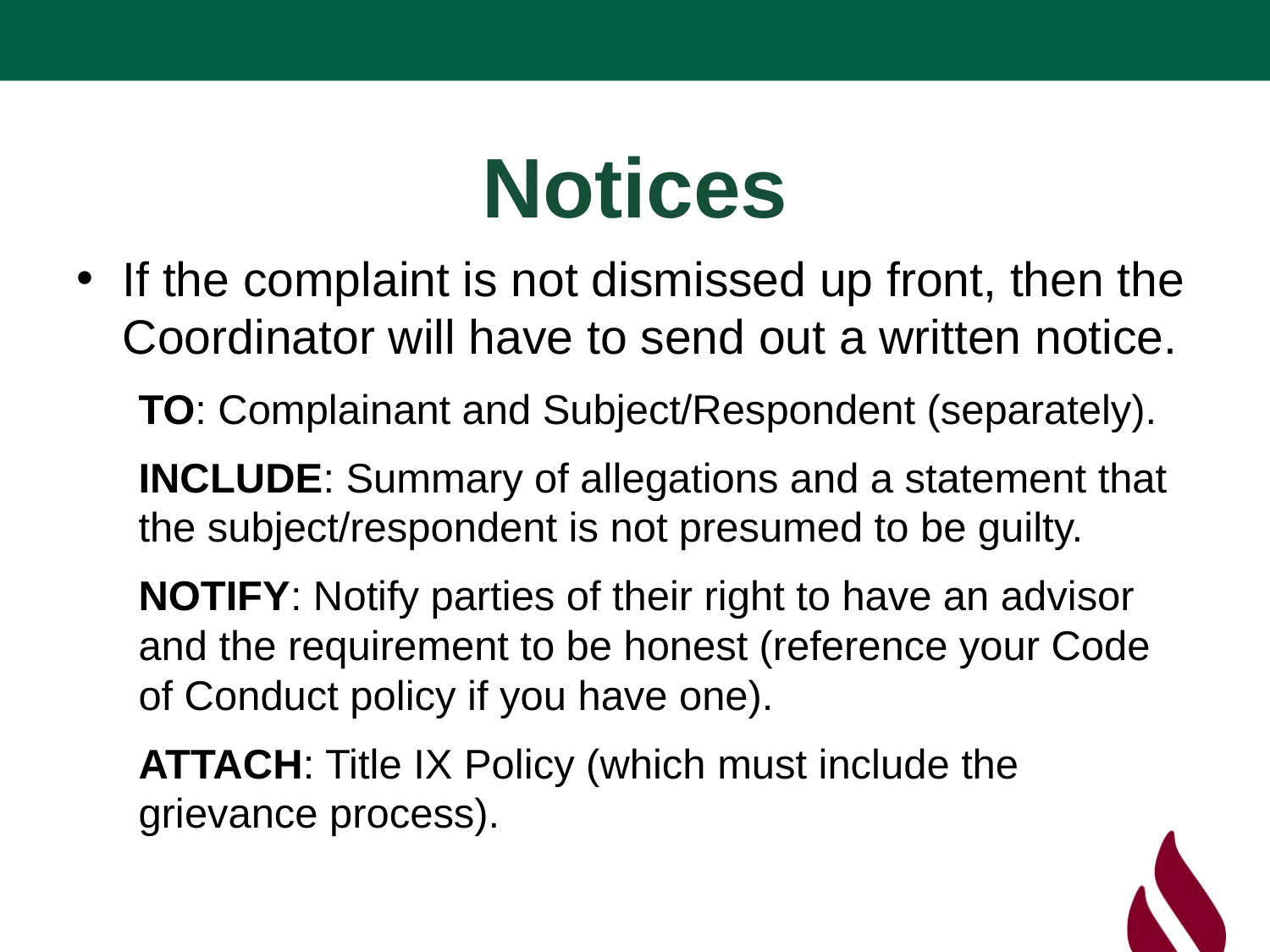

# Notices
If the complaint is not dismissed up front, then the Coordinator will have to send out a written notice.
TO: Complainant and Subject/Respondent (separately).
INCLUDE: Summary of allegations and a statement that the subject/respondent is not presumed to be guilty.
NOTIFY: Notify parties of their right to have an advisor and the requirement to be honest (reference your Code of Conduct policy if you have one).
ATTACH: Title IX Policy (which must include the grievance process).